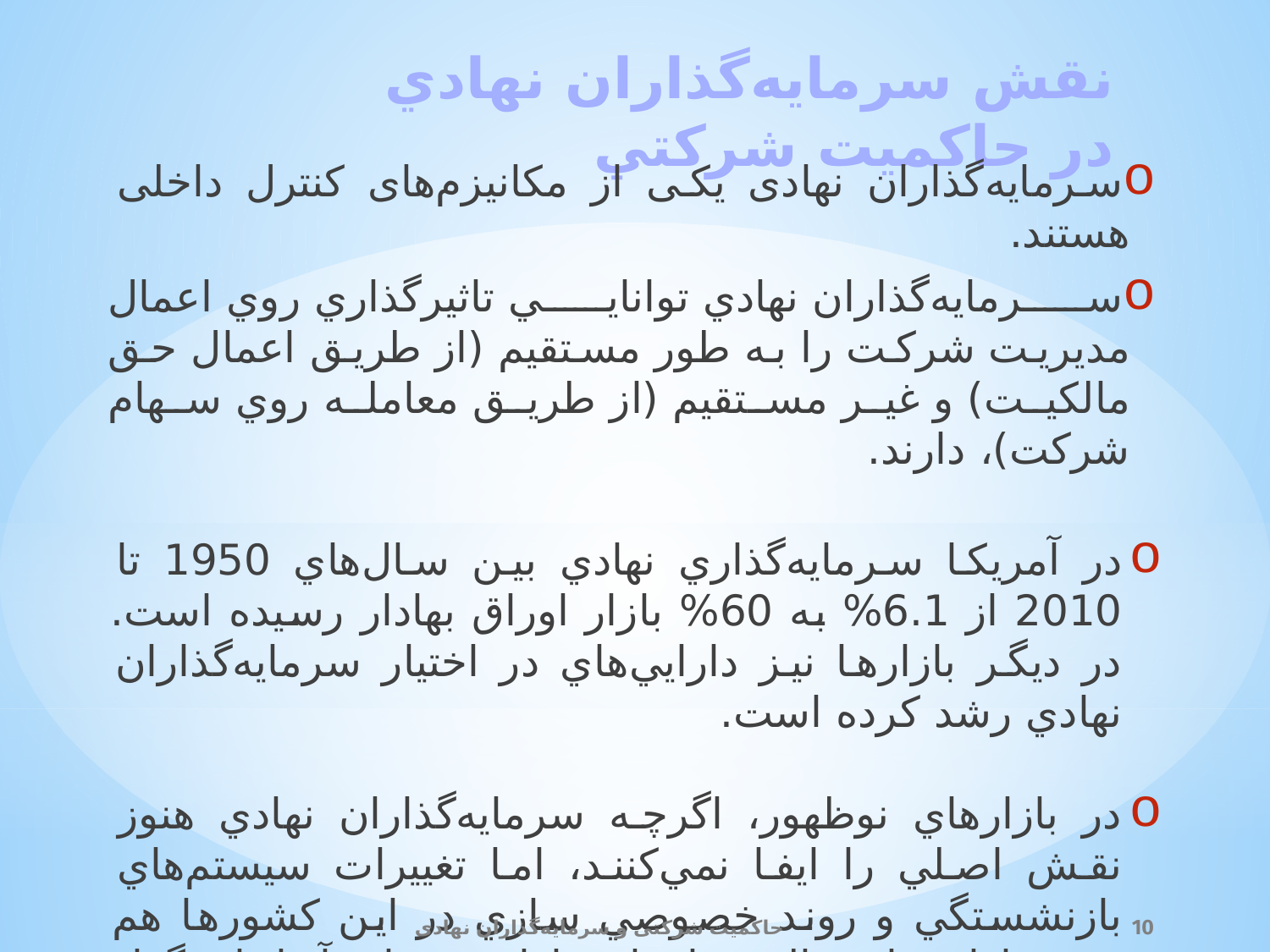

# نقش سرمايه‌گذاران نهادي در حاکميت شرکتي
سرمایه‌گذاران نهادی یکی از مکانیزم‌های کنترل داخلی هستند.
سرمايه‌گذاران نهادي توانايي تاثير‌گذاري روي اعمال مديريت شرکت را به طور مستقيم (از طريق اعمال حق مالکيت) و غير مستقيم (از طريق معامله روي سهام شرکت)، دارند.

در آمريکا سرمايه‌گذاري نهادي بين سال‌هاي 1950 تا 2010 از 6.1% به 60% بازار اوراق بهادار رسيده است. در ديگر بازارها نيز دارايي‌هاي در اختيار سرمايه‌گذاران نهادي رشد کرده است.

در بازارهاي نوظهور، اگرچه سرمايه‌گذاران نهادي هنوز نقش اصلي را ايفا نمي‌کنند، اما تغييرات سيستم‌هاي بازنشستگي و روند خصوصي سازي در اين کشورها هم روي دارايي‌هاي مالي نهادها و بازار سرمايه آنها تاثيرگذار بوده است.

حاکمیت شرکتی و سرمایه‌گذاران نهادی
10